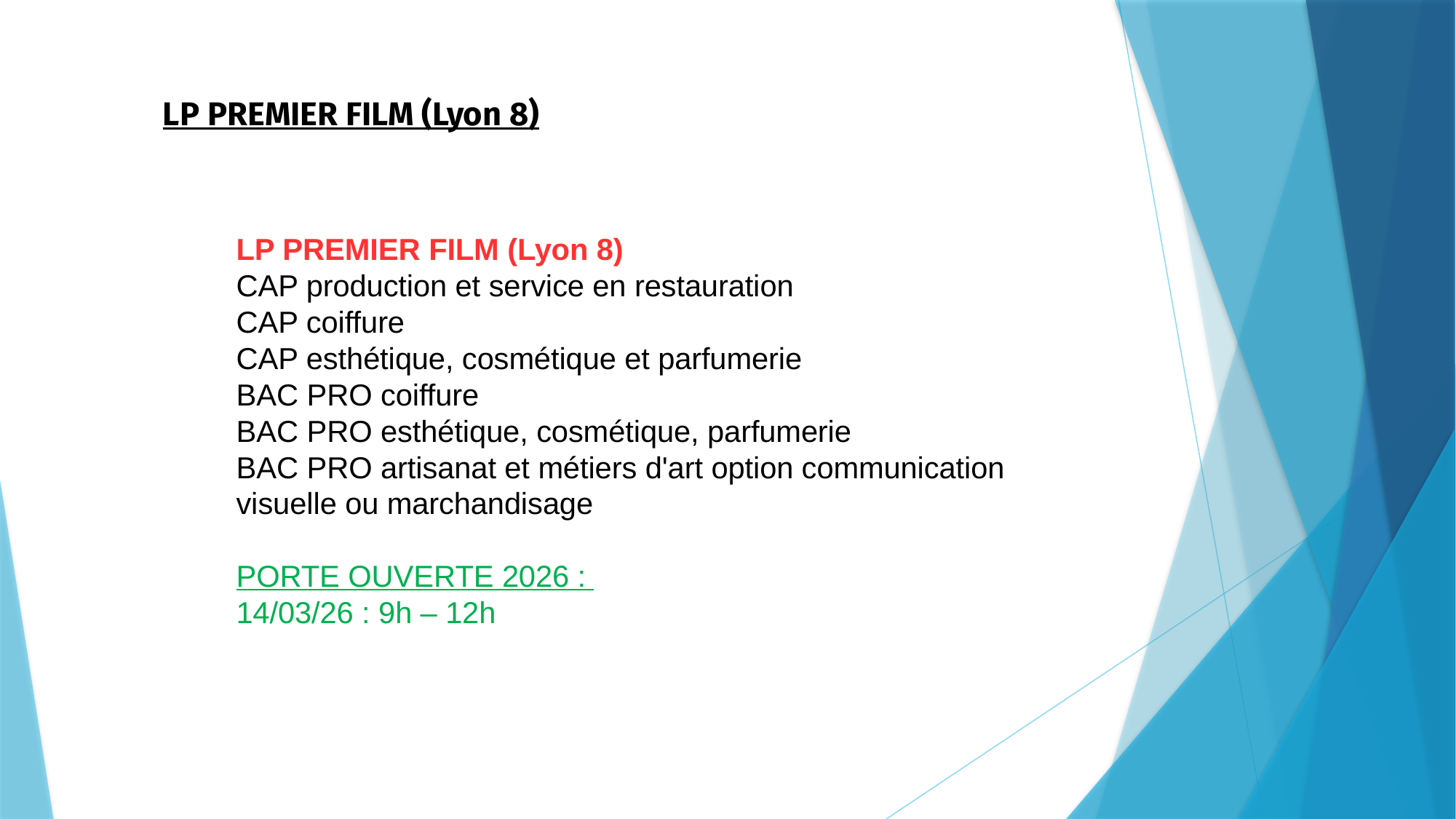

LP PREMIER FILM (Lyon 8)
LP PREMIER FILM (Lyon 8)
CAP production et service en restauration
CAP coiffure
CAP esthétique, cosmétique et parfumerie
BAC PRO coiffure
BAC PRO esthétique, cosmétique, parfumerie
BAC PRO artisanat et métiers d'art option communication visuelle ou marchandisage

PORTE OUVERTE 2026 :
14/03/26 : 9h – 12h